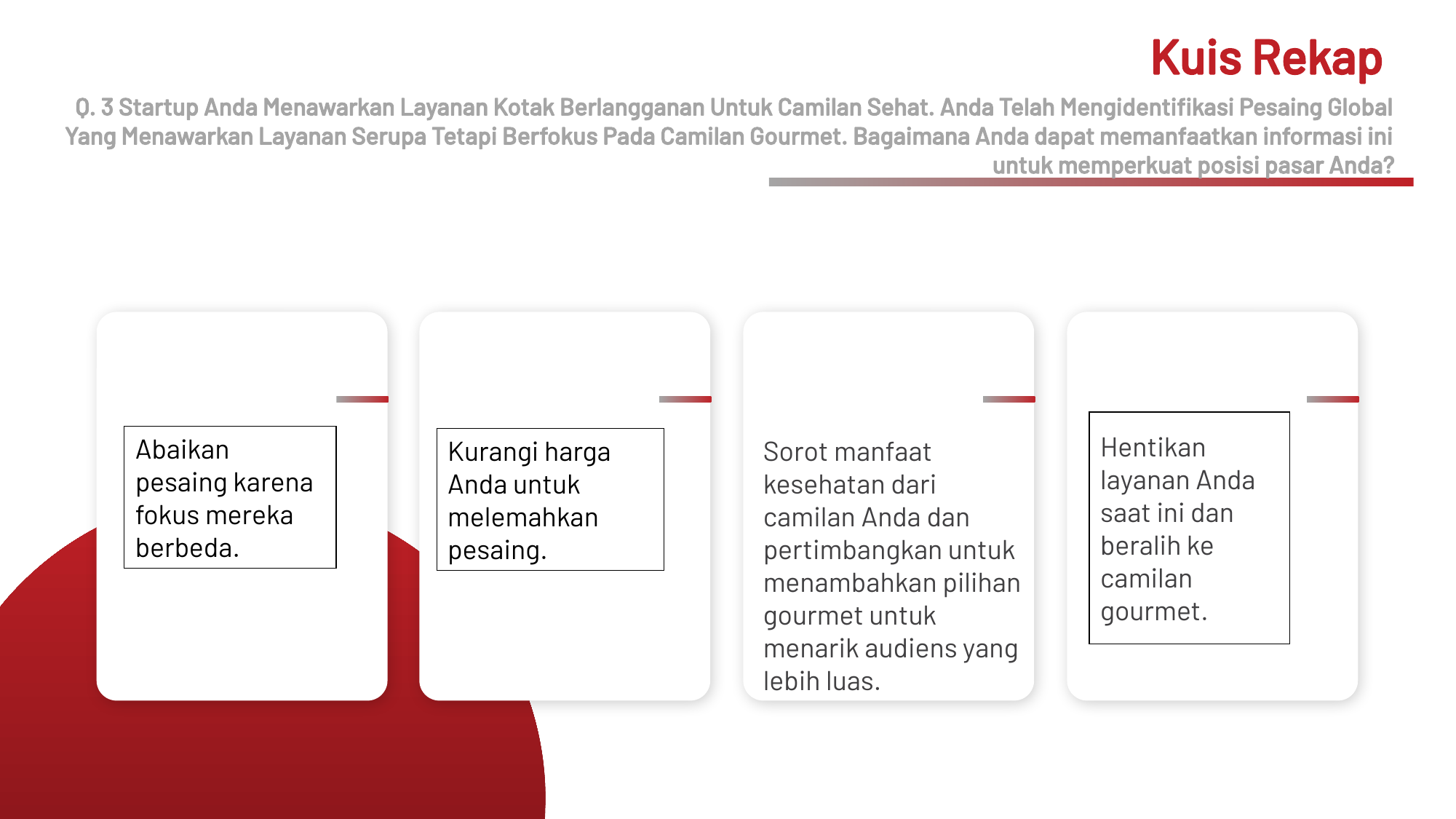

# Kuis Rekap
Q. 3 Startup Anda Menawarkan Layanan Kotak Berlangganan Untuk Camilan Sehat. Anda Telah Mengidentifikasi Pesaing Global Yang Menawarkan Layanan Serupa Tetapi Berfokus Pada Camilan Gourmet. Bagaimana Anda dapat memanfaatkan informasi ini untuk memperkuat posisi pasar Anda?

| Hentikan layanan Anda saat ini dan beralih ke camilan gourmet. |
| --- |
| Abaikan pesaing karena fokus mereka berbeda. |
| --- |

Sorot manfaat kesehatan dari camilan Anda dan pertimbangkan untuk menambahkan pilihan gourmet untuk menarik audiens yang lebih luas.
| Kurangi harga Anda untuk melemahkan pesaing. |
| --- |